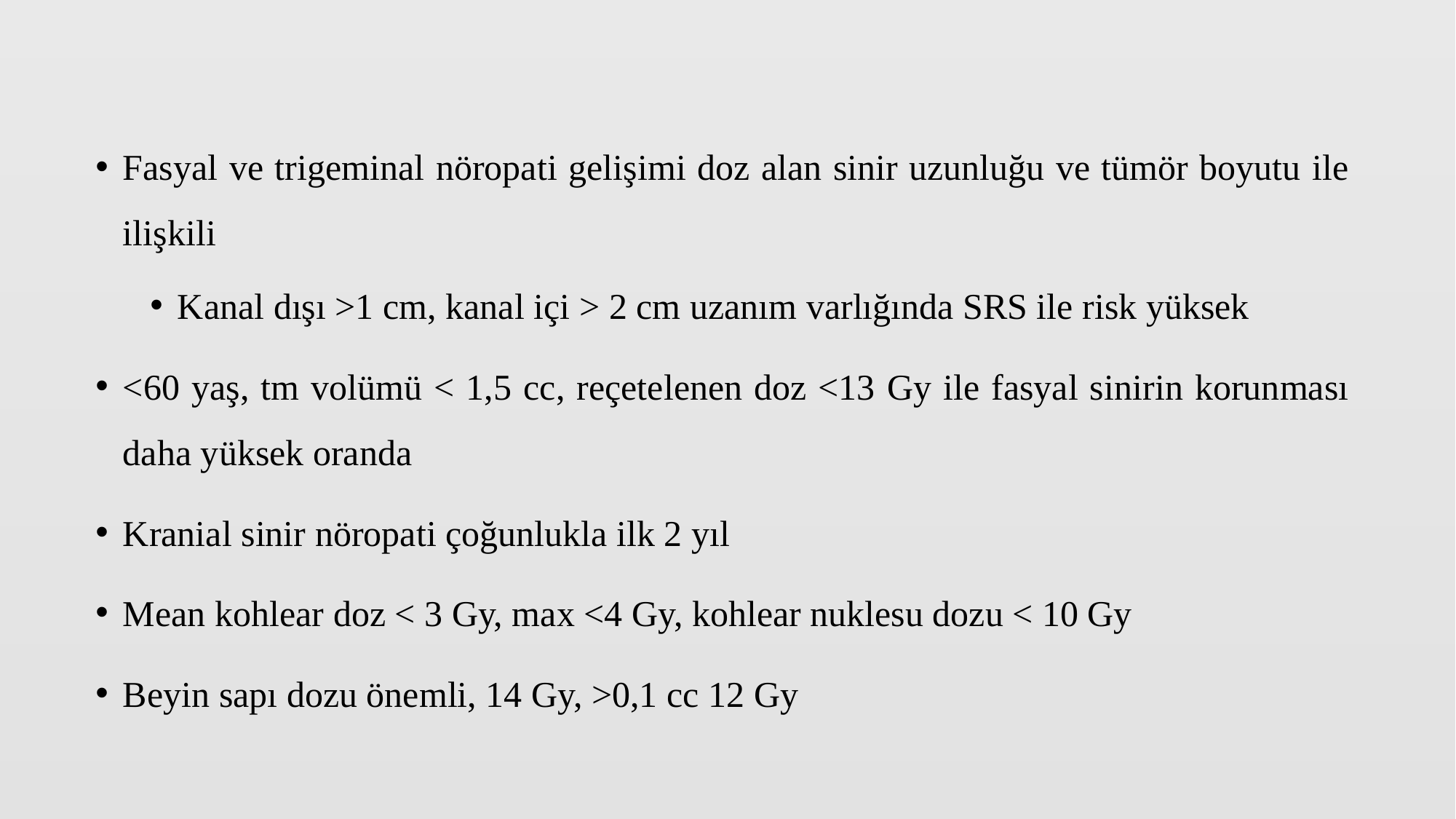

Fasyal ve trigeminal nöropati gelişimi doz alan sinir uzunluğu ve tümör boyutu ile ilişkili
Kanal dışı >1 cm, kanal içi > 2 cm uzanım varlığında SRS ile risk yüksek
<60 yaş, tm volümü < 1,5 cc, reçetelenen doz <13 Gy ile fasyal sinirin korunması daha yüksek oranda
Kranial sinir nöropati çoğunlukla ilk 2 yıl
Mean kohlear doz < 3 Gy, max <4 Gy, kohlear nuklesu dozu < 10 Gy
Beyin sapı dozu önemli, 14 Gy, >0,1 cc 12 Gy